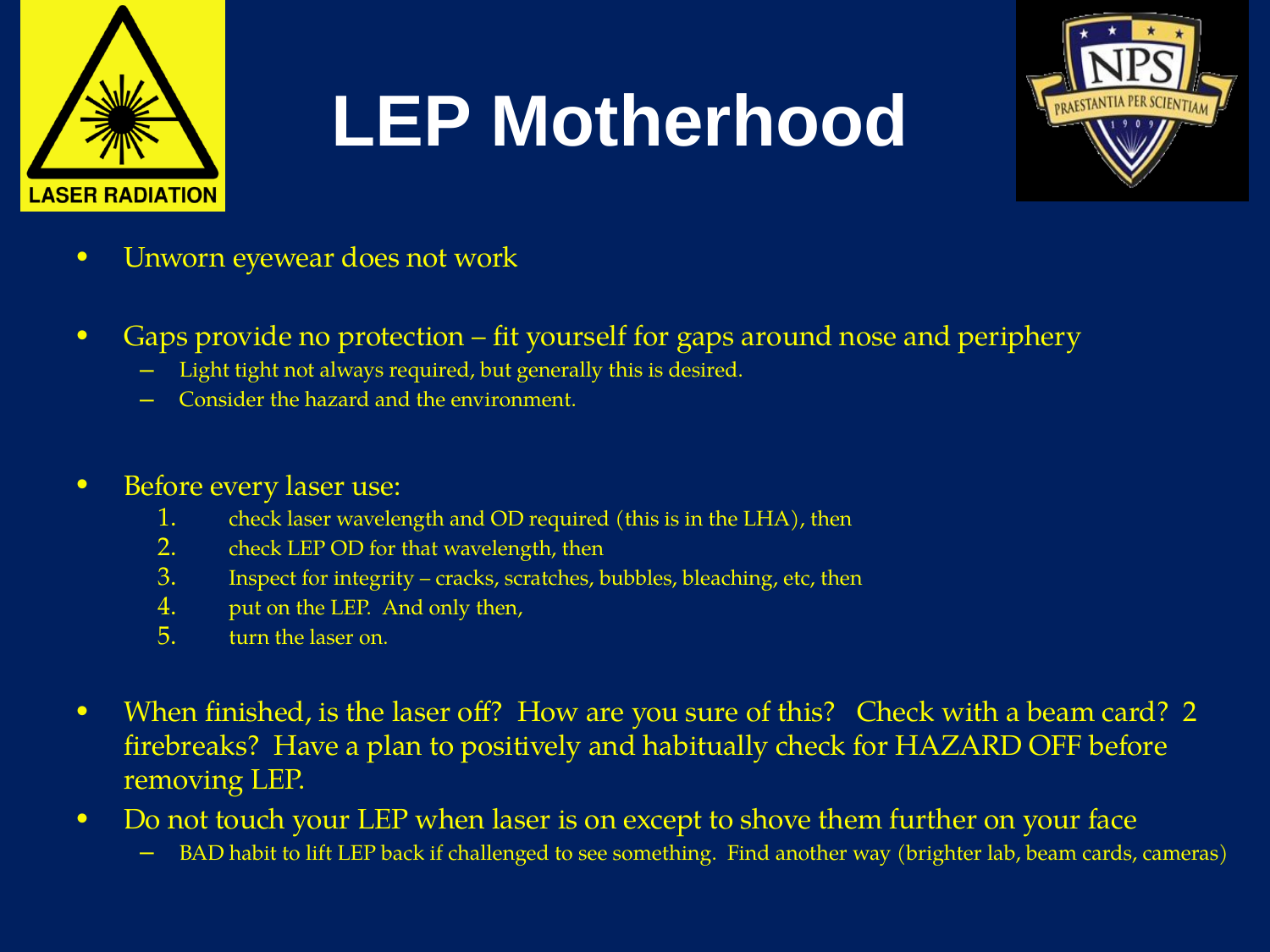

# LEP Motherhood
Unworn eyewear does not work

Gaps provide no protection – fit yourself for gaps around nose and periphery
Light tight not always required, but generally this is desired.
Consider the hazard and the environment.

Before every laser use:
check laser wavelength and OD required (this is in the LHA), then
check LEP OD for that wavelength, then
Inspect for integrity – cracks, scratches, bubbles, bleaching, etc, then
put on the LEP.  And only then,
turn the laser on.

When finished, is the laser off?  How are you sure of this?   Check with a beam card?  2 firebreaks?  Have a plan to positively and habitually check for HAZARD OFF before removing LEP.
Do not touch your LEP when laser is on except to shove them further on your face
BAD habit to lift LEP back if challenged to see something.  Find another way (brighter lab, beam cards, cameras)